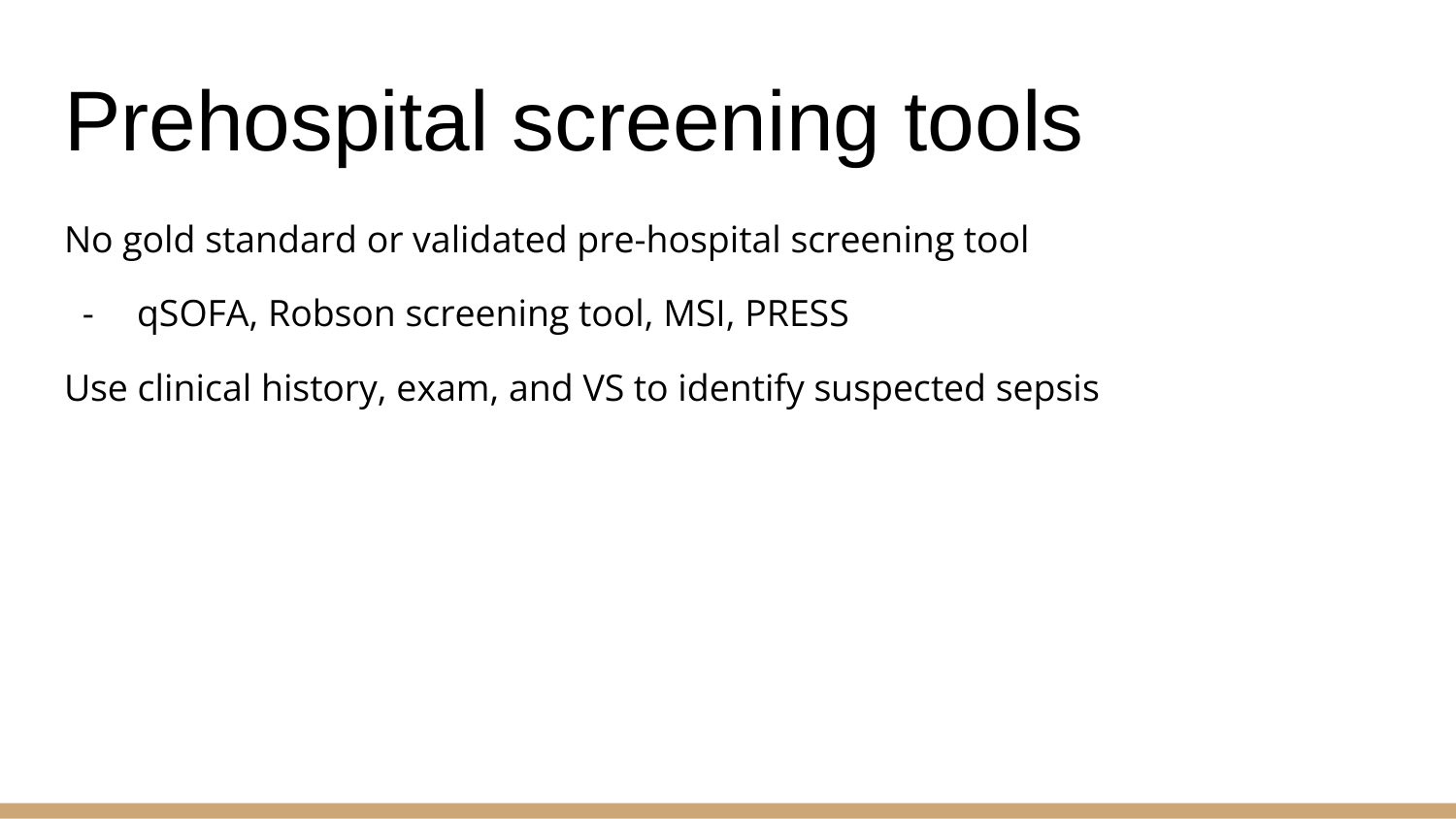

# Prehospital screening tools
No gold standard or validated pre-hospital screening tool
qSOFA, Robson screening tool, MSI, PRESS
Use clinical history, exam, and VS to identify suspected sepsis